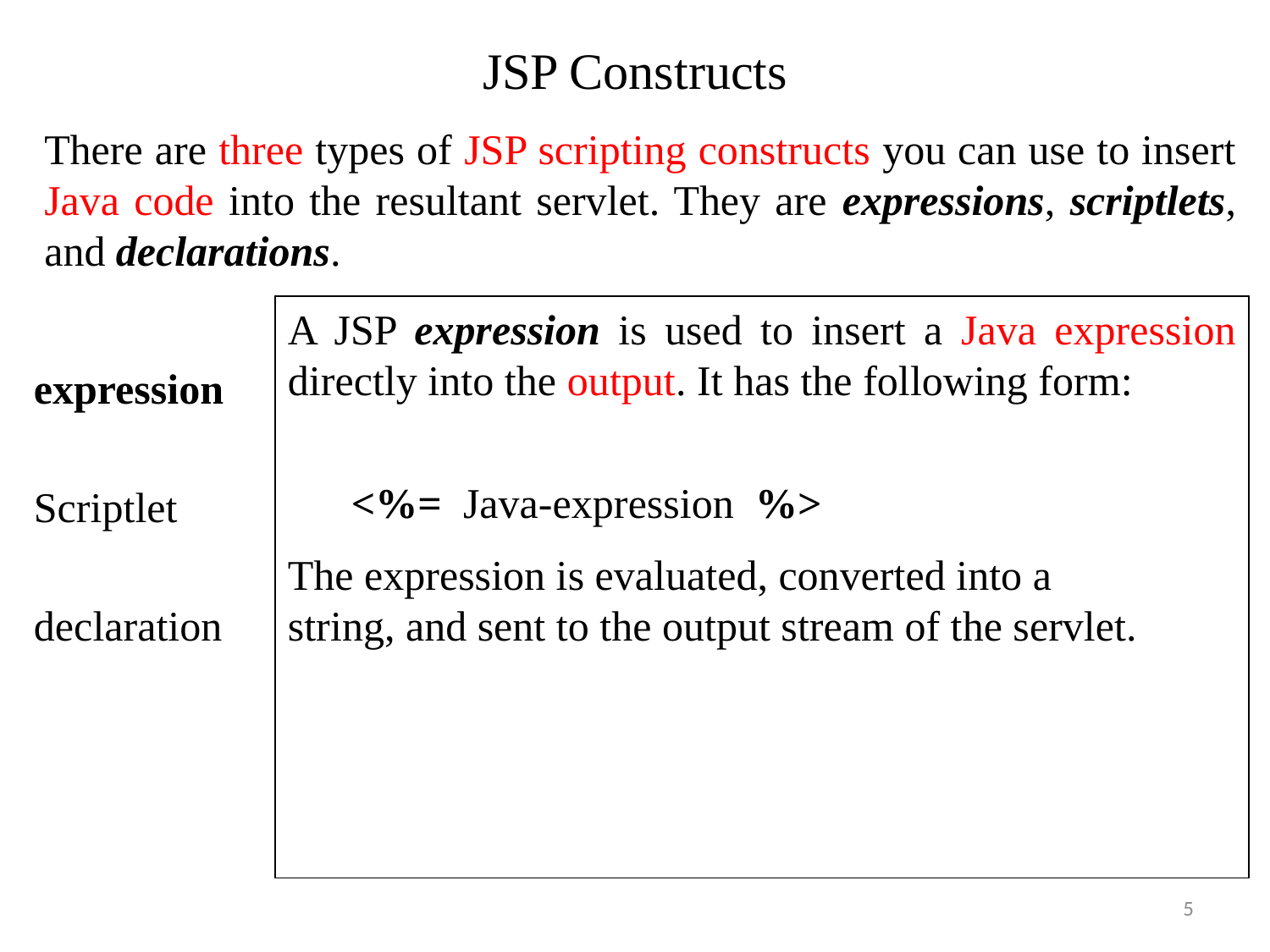

# JSP Constructs
There are three types of JSP scripting constructs you can use to insert Java code into the resultant servlet. They are expressions, scriptlets, and declarations.

expression

Scriptlet

declaration

A JSP expression is used to insert a Java expression directly into the output. It has the following form:

<%=  Java-expression  %>
The expression is evaluated, converted into a
string, and sent to the output stream of the servlet.

5